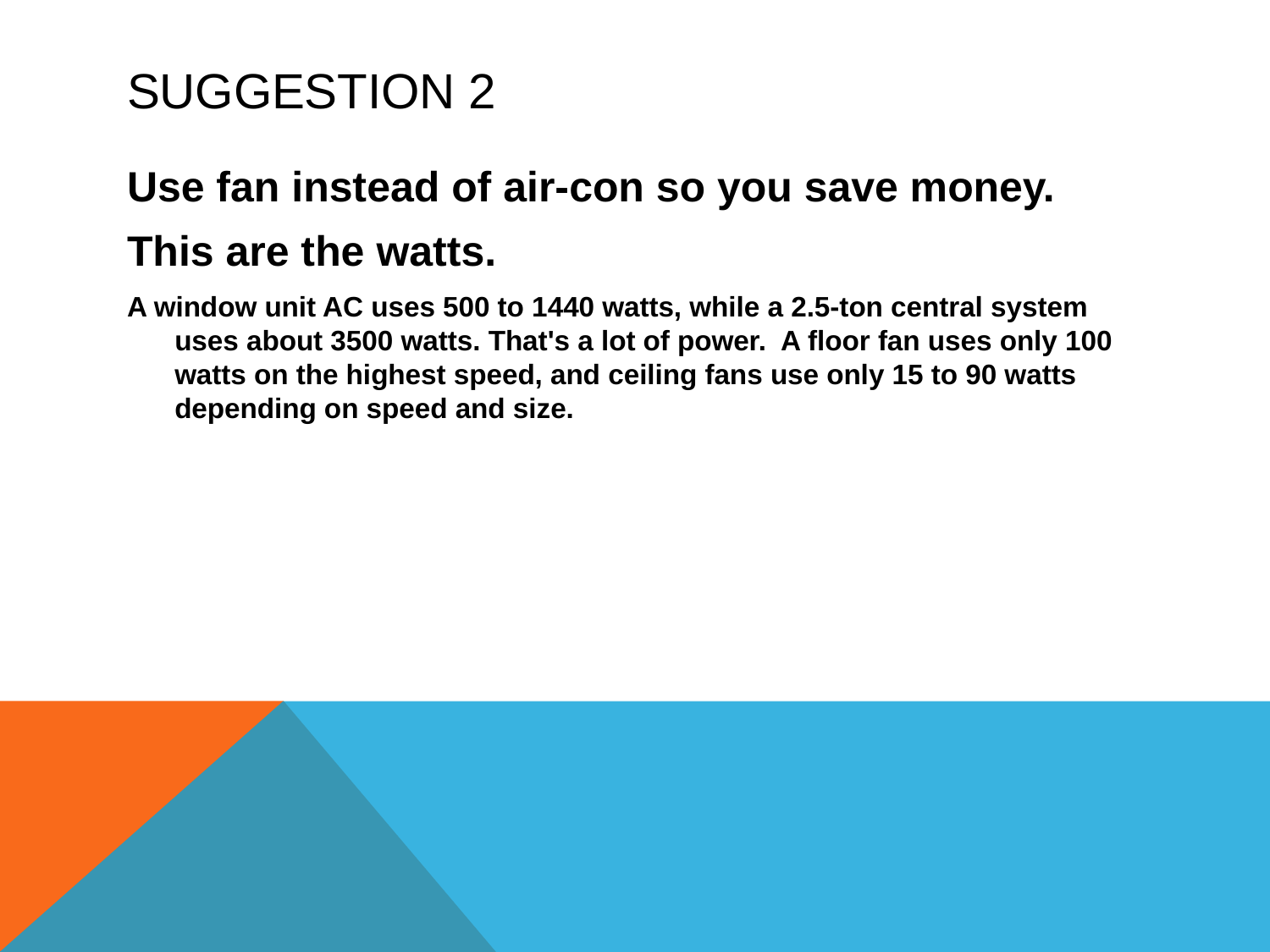

# suggestion 2
Use fan instead of air-con so you save money.
This are the watts.
A window unit AC uses 500 to 1440 watts, while a 2.5-ton central system uses about 3500 watts. That's a lot of power.  A floor fan uses only 100 watts on the highest speed, and ceiling fans use only 15 to 90 watts depending on speed and size.